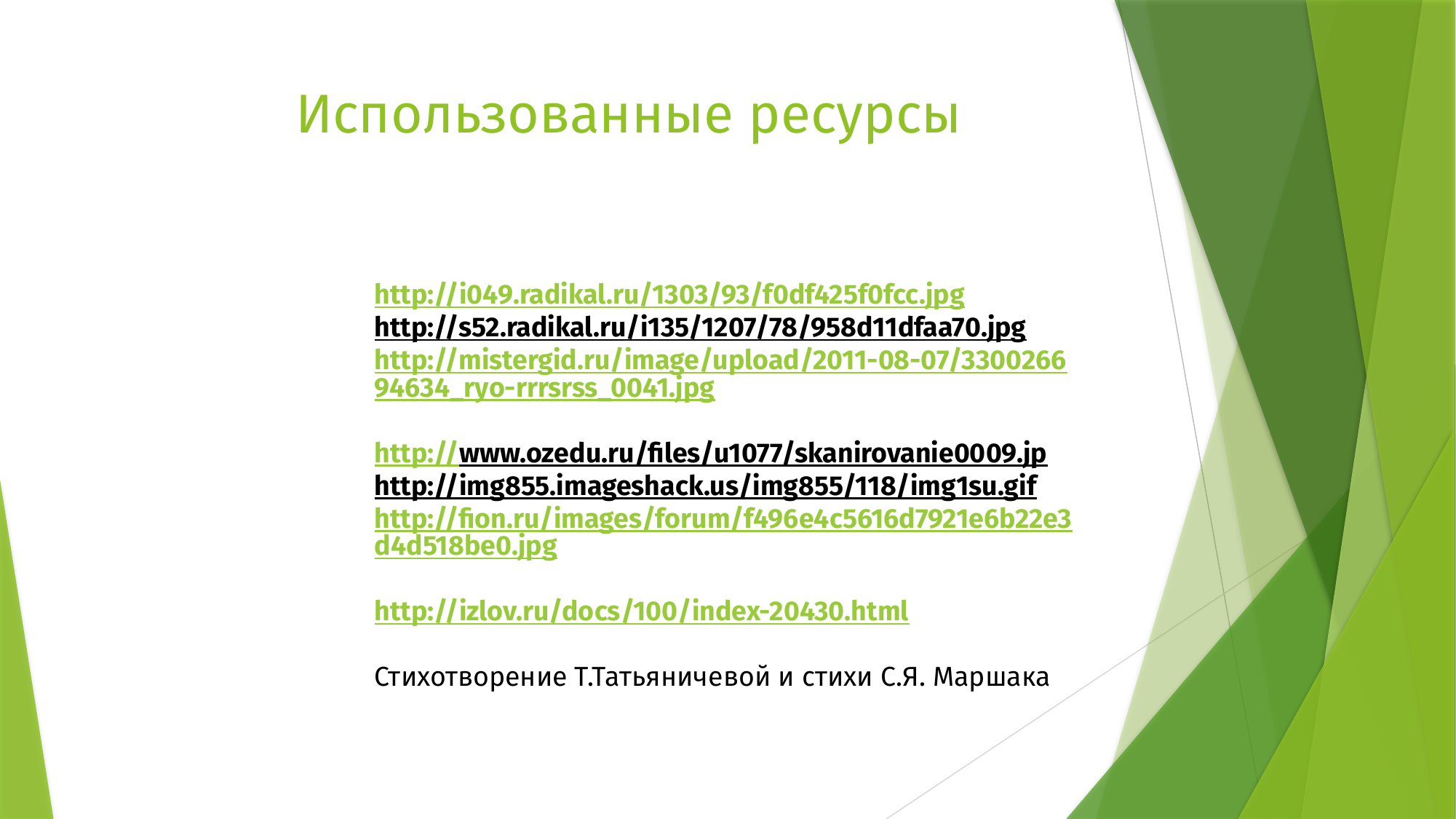

# Использованные ресурсы
http://i049.radikal.ru/1303/93/f0df425f0fcc.jpg
http://s52.radikal.ru/i135/1207/78/958d11dfaa70.jpg
http://mistergid.ru/image/upload/2011-08-07/330026694634_ryo-rrrsrss_0041.jpg
http://www.ozedu.ru/files/u1077/skanirovanie0009.jp
http://img855.imageshack.us/img855/118/img1su.gif
http://fion.ru/images/forum/f496e4c5616d7921e6b22e3d4d518be0.jpg
http://izlov.ru/docs/100/index-20430.html
Стихотворение Т.Татьяничевой и стихи С.Я. Маршака